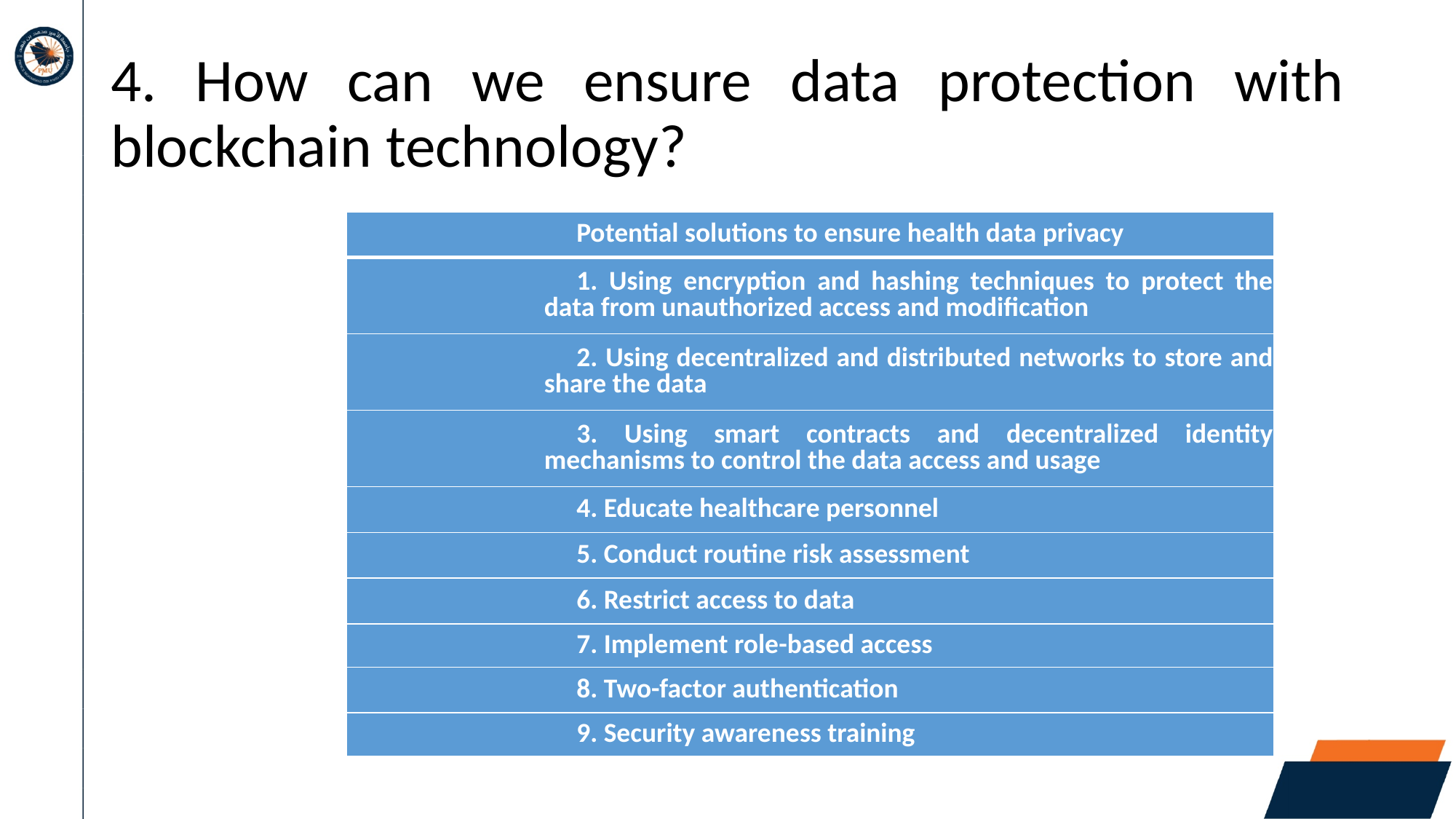

Potential solutions to ensure health data privacy
# 4. How can we ensure data protection with blockchain technology?
| Potential solutions to ensure health data privacy |
| --- |
| 1. Using encryption and hashing techniques to protect the data from unauthorized access and modification |
| 2. Using decentralized and distributed networks to store and share the data |
| 3. Using smart contracts and decentralized identity mechanisms to control the data access and usage |
| 4. Educate healthcare personnel |
| 5. Conduct routine risk assessment |
| 6. Restrict access to data |
| 7. Implement role-based access |
| 8. Two-factor authentication |
| 9. Security awareness training |